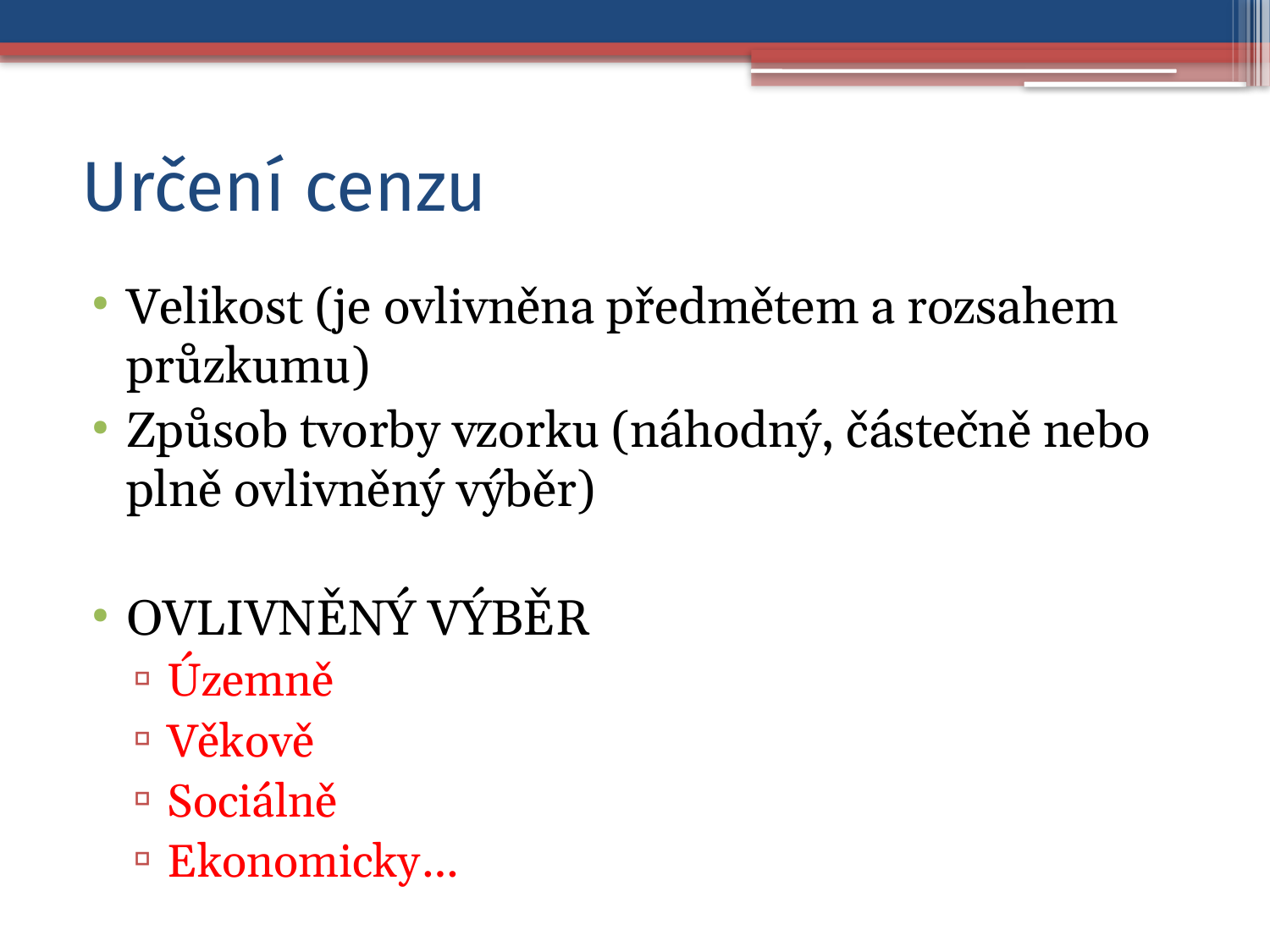

# Určení cenzu
Velikost (je ovlivněna předmětem a rozsahem průzkumu)
Způsob tvorby vzorku (náhodný, částečně nebo plně ovlivněný výběr)

OVLIVNĚNÝ VÝBĚR
Územně
Věkově
Sociálně
Ekonomicky…